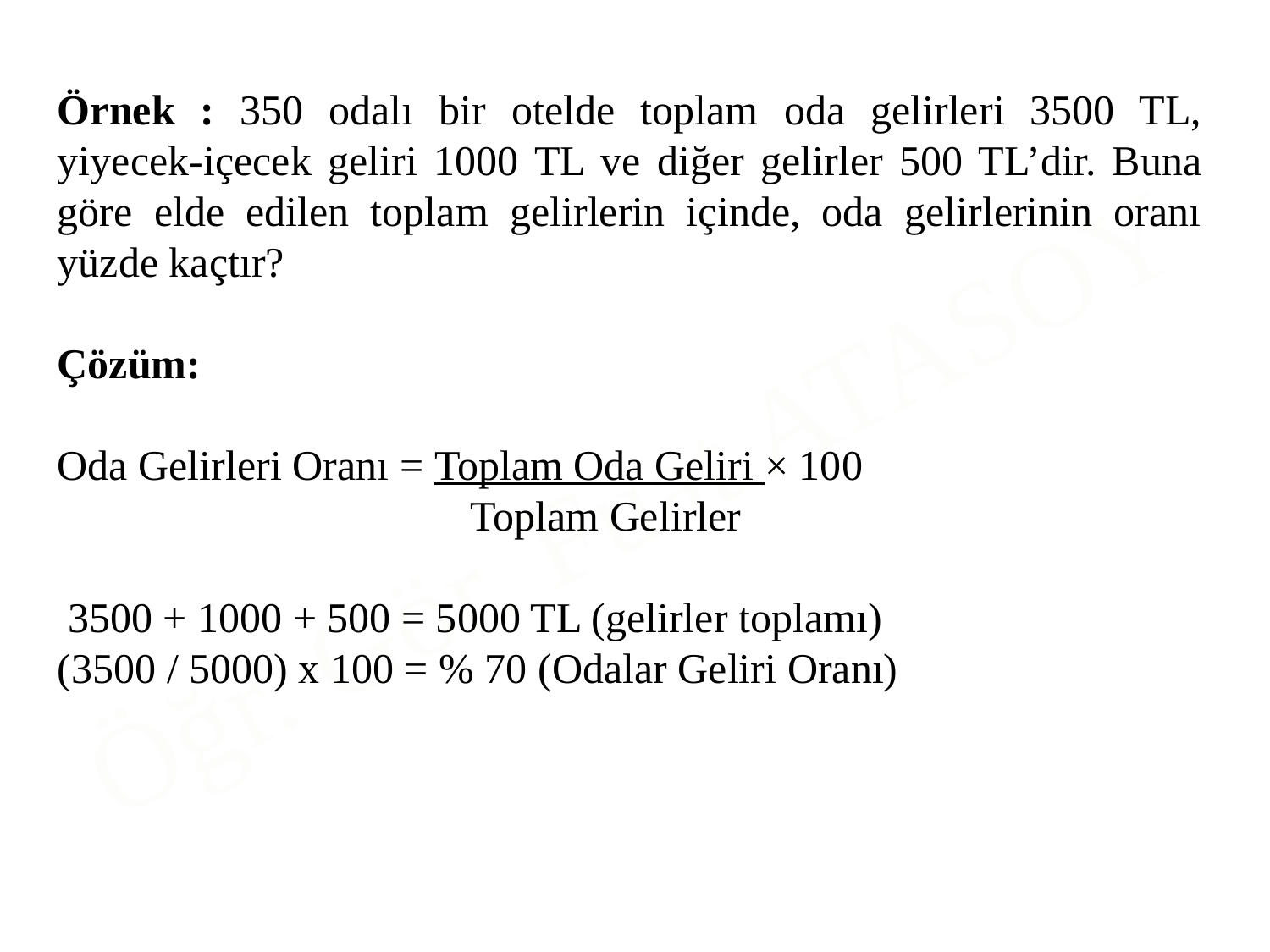

Örnek : 350 odalı bir otelde toplam oda gelirleri 3500 TL, yiyecek-içecek geliri 1000 TL ve diğer gelirler 500 TL’dir. Buna göre elde edilen toplam gelirlerin içinde, oda gelirlerinin oranı yüzde kaçtır?

Çözüm:

Oda Gelirleri Oranı = Toplam Oda Geliri × 100
		               Toplam Gelirler

 3500 + 1000 + 500 = 5000 TL (gelirler toplamı)
(3500 / 5000) x 100 = % 70 (Odalar Geliri Oranı)